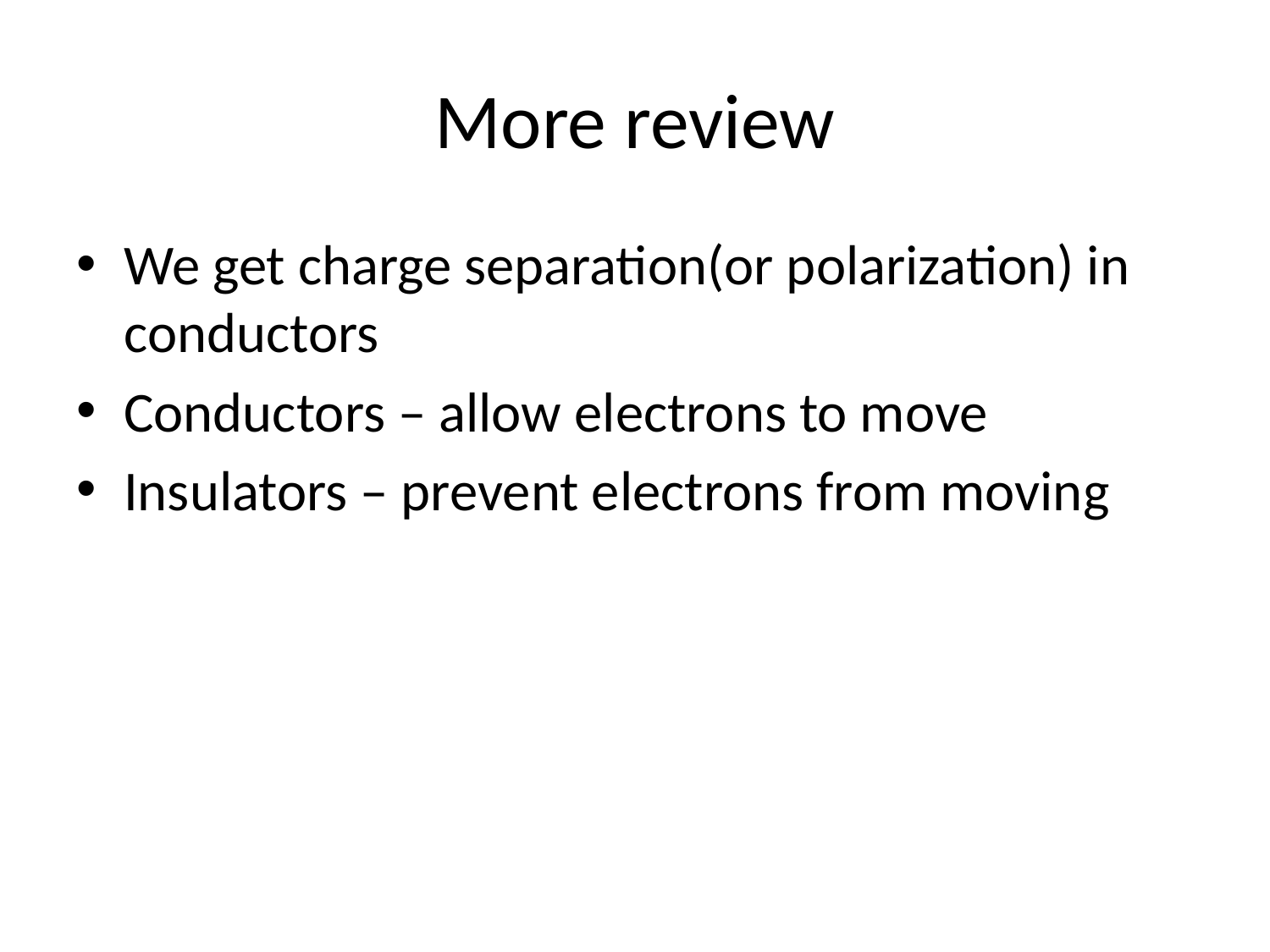

# More review
We get charge separation(or polarization) in conductors
Conductors – allow electrons to move
Insulators – prevent electrons from moving